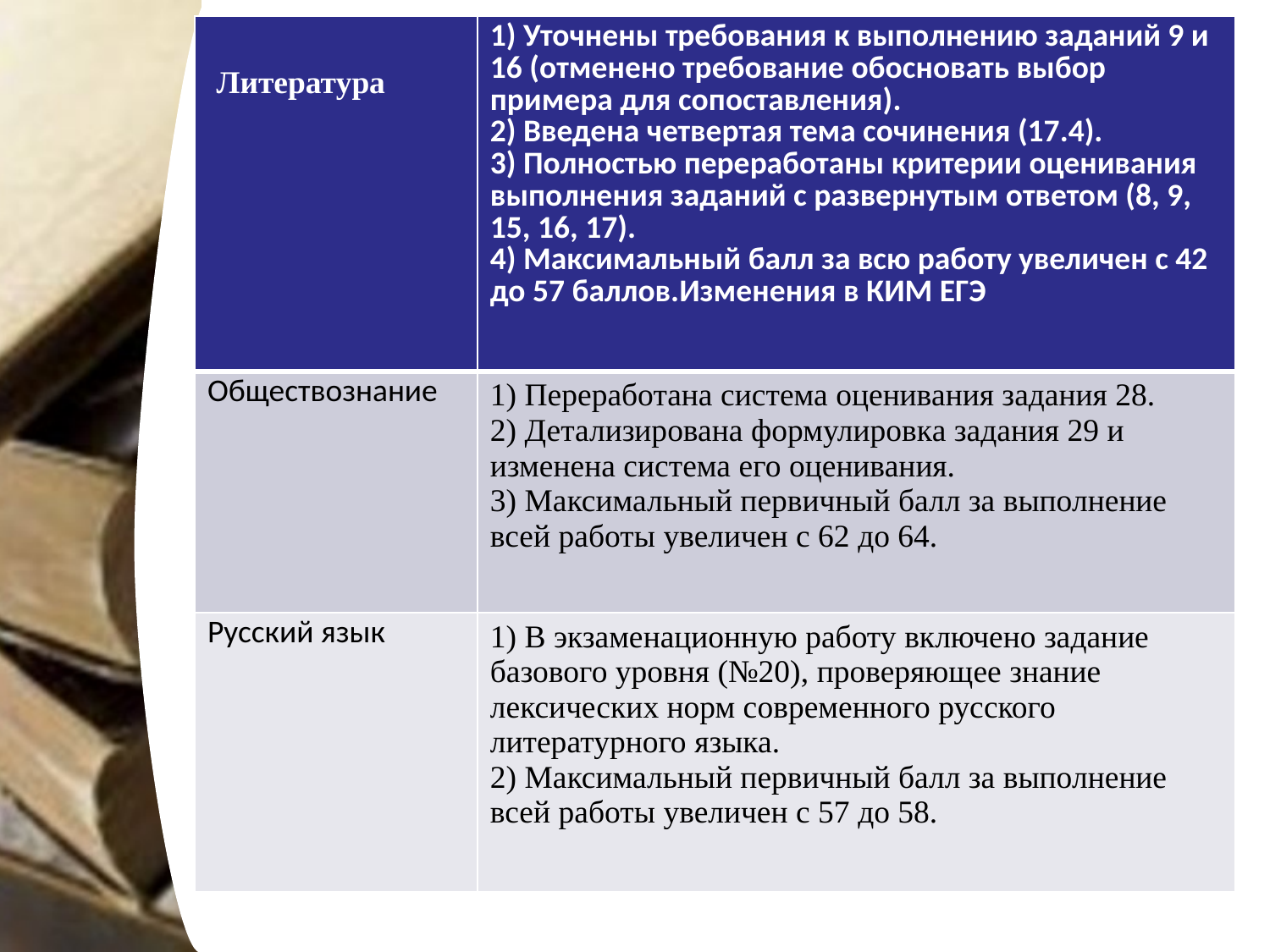

| Литература | 1) Уточнены требования к выполнению заданий 9 и 16 (отменено требование обосновать выбор примера для сопоставления). 2) Введена четвертая тема сочинения (17.4). 3) Полностью переработаны критерии оценивания выполнения заданий с развернутым ответом (8, 9, 15, 16, 17). 4) Максимальный балл за всю работу увеличен с 42 до 57 баллов.Изменения в КИМ ЕГЭ |
| --- | --- |
| Обществознание | 1) Переработана система оценивания задания 28. 2) Детализирована формулировка задания 29 и изменена система его оценивания. 3) Максимальный первичный балл за выполнение всей работы увеличен с 62 до 64. |
| Русский язык | 1) В экзаменационную работу включено задание базового уровня (№20), проверяющее знание лексических норм современного русского литературного языка. 2) Максимальный первичный балл за выполнение всей работы увеличен с 57 до 58. |
#